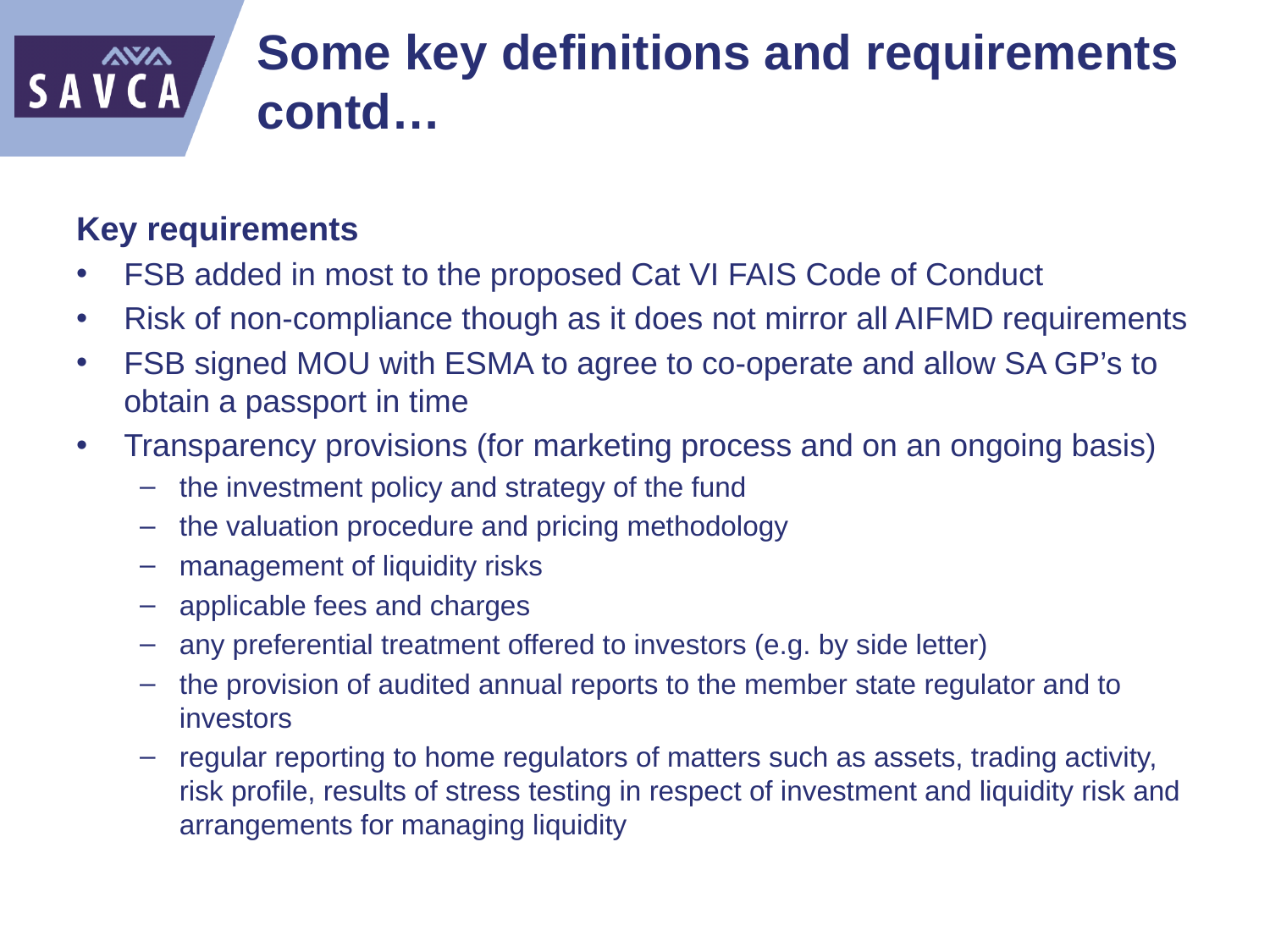

# Some key definitions and requirements contd…
Key requirements
FSB added in most to the proposed Cat VI FAIS Code of Conduct
Risk of non-compliance though as it does not mirror all AIFMD requirements
FSB signed MOU with ESMA to agree to co-operate and allow SA GP’s to obtain a passport in time
Transparency provisions (for marketing process and on an ongoing basis)
the investment policy and strategy of the fund
the valuation procedure and pricing methodology
management of liquidity risks
applicable fees and charges
any preferential treatment offered to investors (e.g. by side letter)
the provision of audited annual reports to the member state regulator and to investors
regular reporting to home regulators of matters such as assets, trading activity, risk profile, results of stress testing in respect of investment and liquidity risk and arrangements for managing liquidity